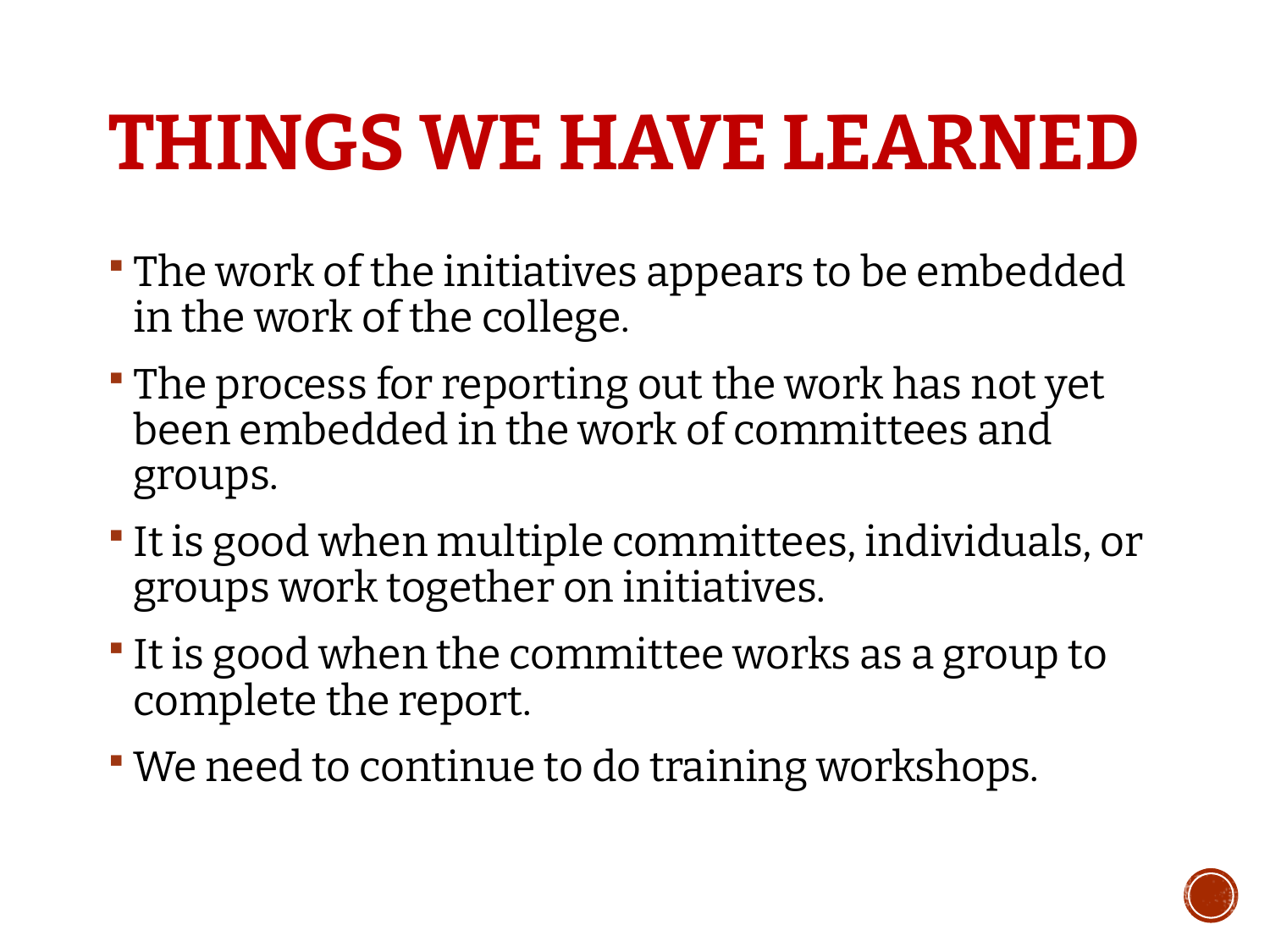

# Things we have learned
The work of the initiatives appears to be embedded in the work of the college.
The process for reporting out the work has not yet been embedded in the work of committees and groups.
It is good when multiple committees, individuals, or groups work together on initiatives.
It is good when the committee works as a group to complete the report.
We need to continue to do training workshops.